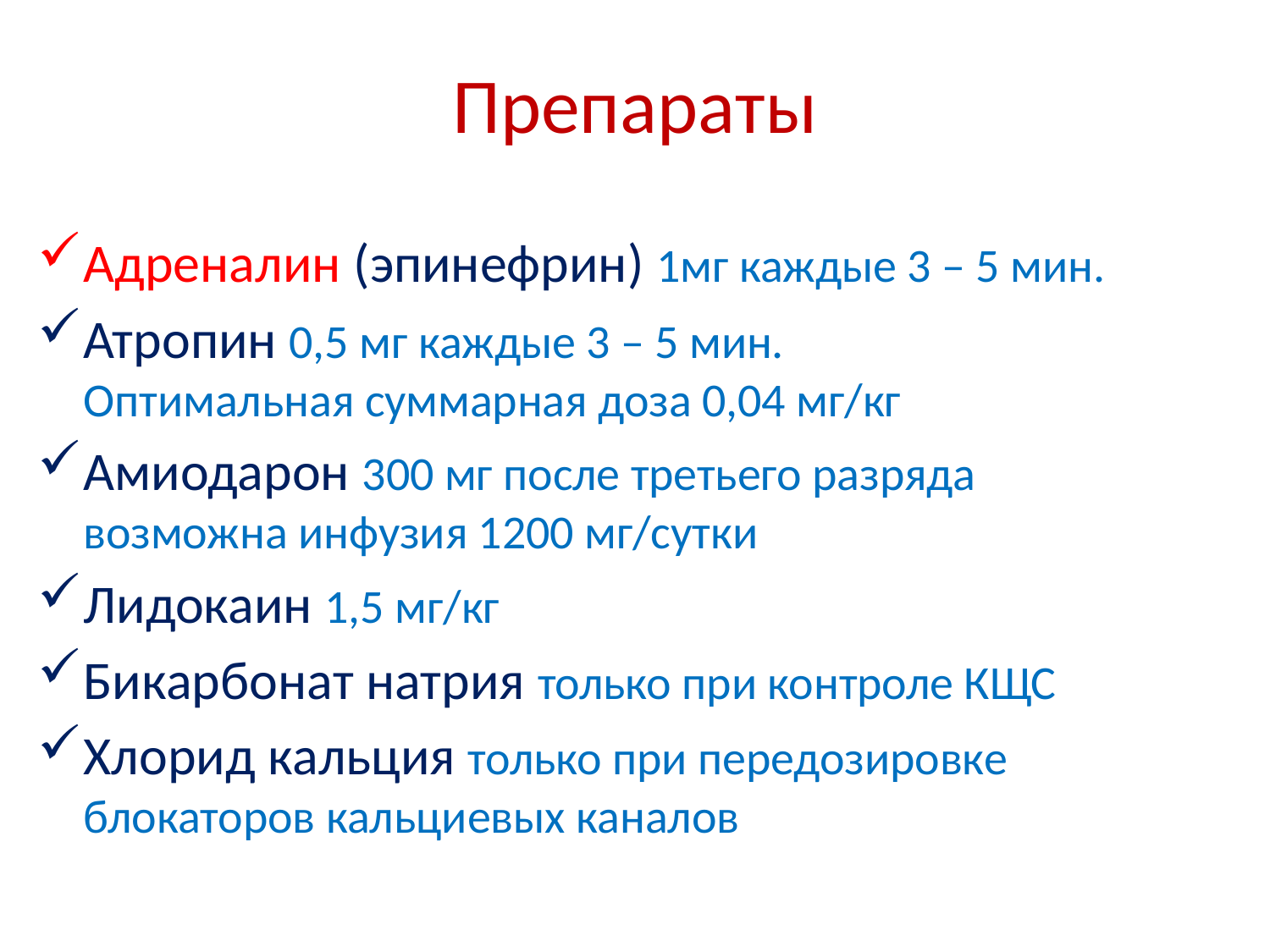

# Препараты
Адреналин (эпинефрин) 1мг каждые 3 – 5 мин.
Атропин 0,5 мг каждые 3 – 5 мин.
Оптимальная суммарная доза 0,04 мг/кг
Амиодарон 300 мг после третьего разряда
возможна инфузия 1200 мг/сутки
Лидокаин 1,5 мг/кг
Бикарбонат натрия только при контроле КЩС
Хлорид кальция только при передозировке блокаторов кальциевых каналов